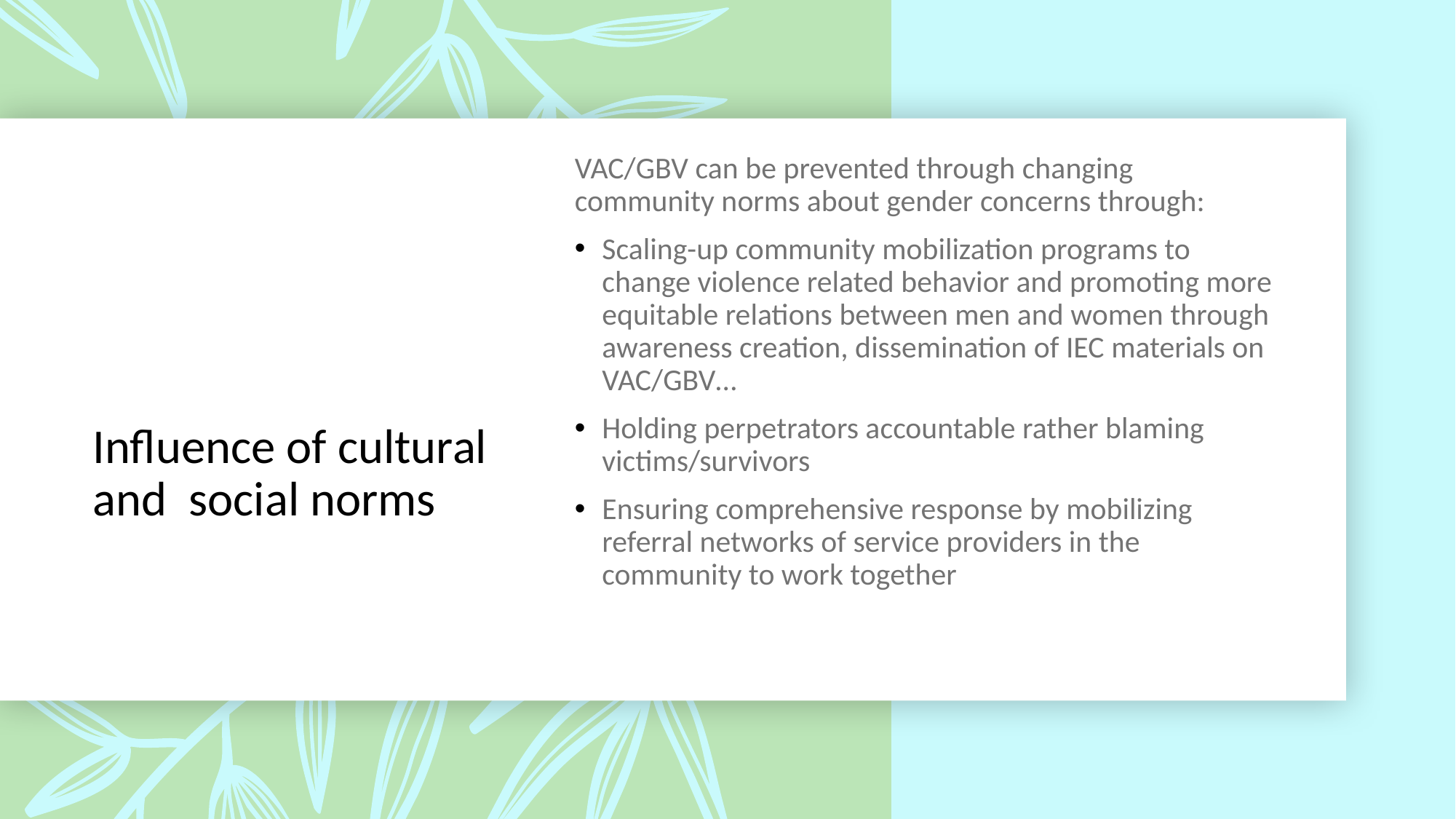

VAC/GBV can be prevented through changing community norms about gender concerns through:
Scaling-up community mobilization programs to change violence related behavior and promoting more equitable relations between men and women through awareness creation, dissemination of IEC materials on VAC/GBV…
Holding perpetrators accountable rather blaming victims/survivors
Ensuring comprehensive response by mobilizing referral networks of service providers in the community to work together

# Influence of cultural and  social norms